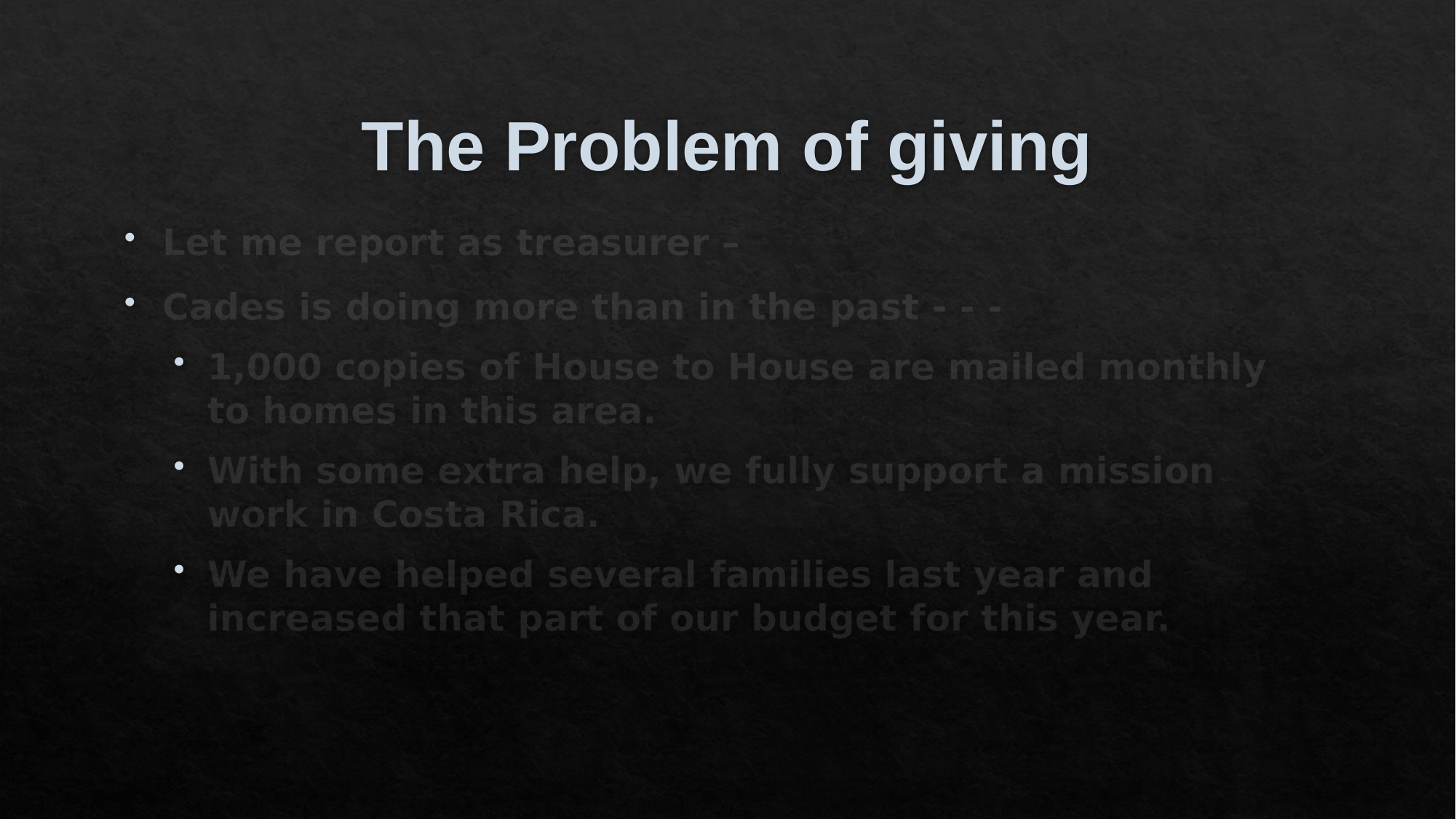

# The Problem of giving
Let me report as treasurer –
Cades is doing more than in the past - - -
1,000 copies of House to House are mailed monthly to homes in this area.
With some extra help, we fully support a mission work in Costa Rica.
We have helped several families last year and increased that part of our budget for this year.